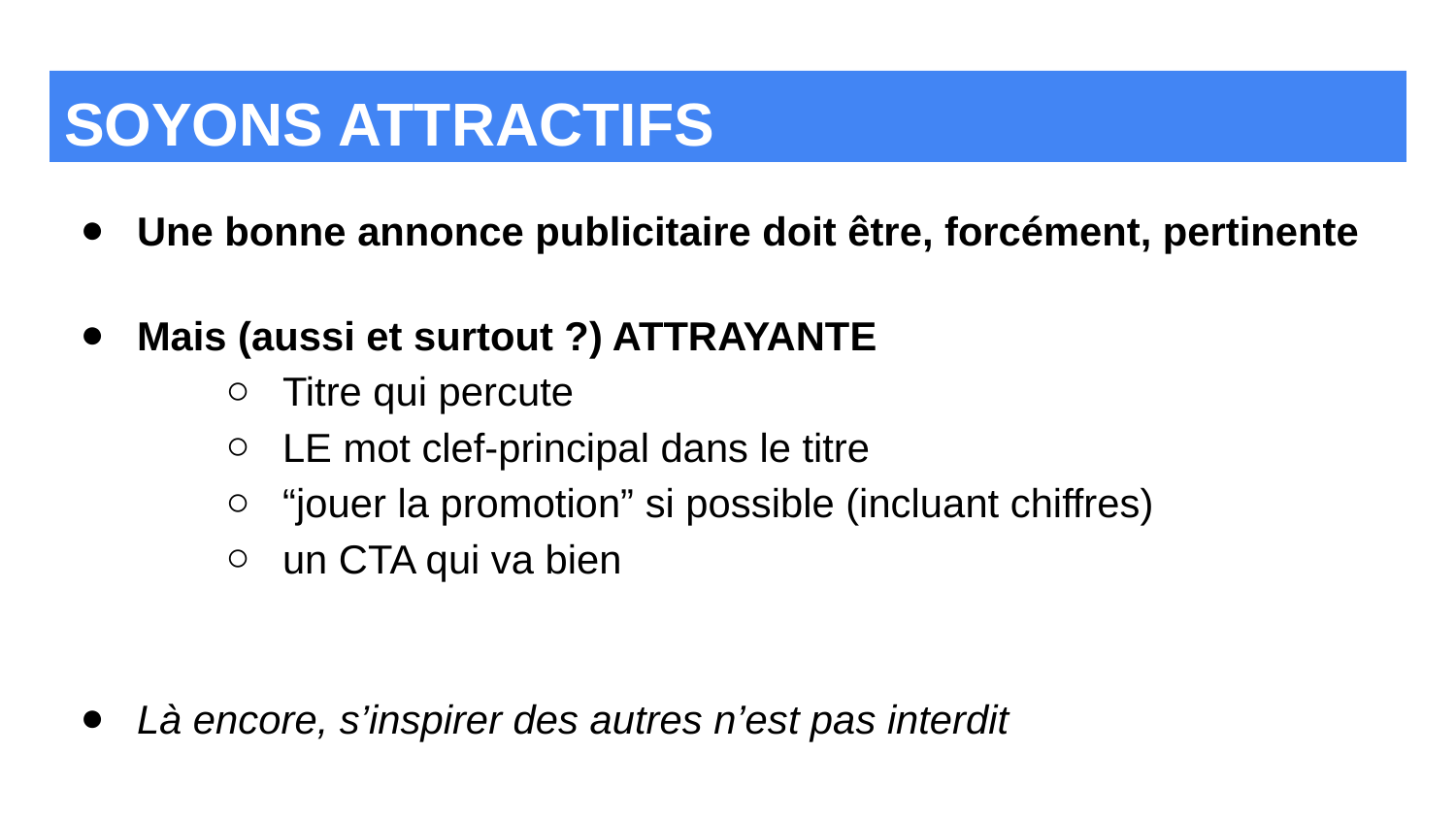

# SOYONS ATTRACTIFS
Une bonne annonce publicitaire doit être, forcément, pertinente
Mais (aussi et surtout ?) ATTRAYANTE
Titre qui percute
LE mot clef-principal dans le titre
“jouer la promotion” si possible (incluant chiffres)
un CTA qui va bien

Là encore, s’inspirer des autres n’est pas interdit